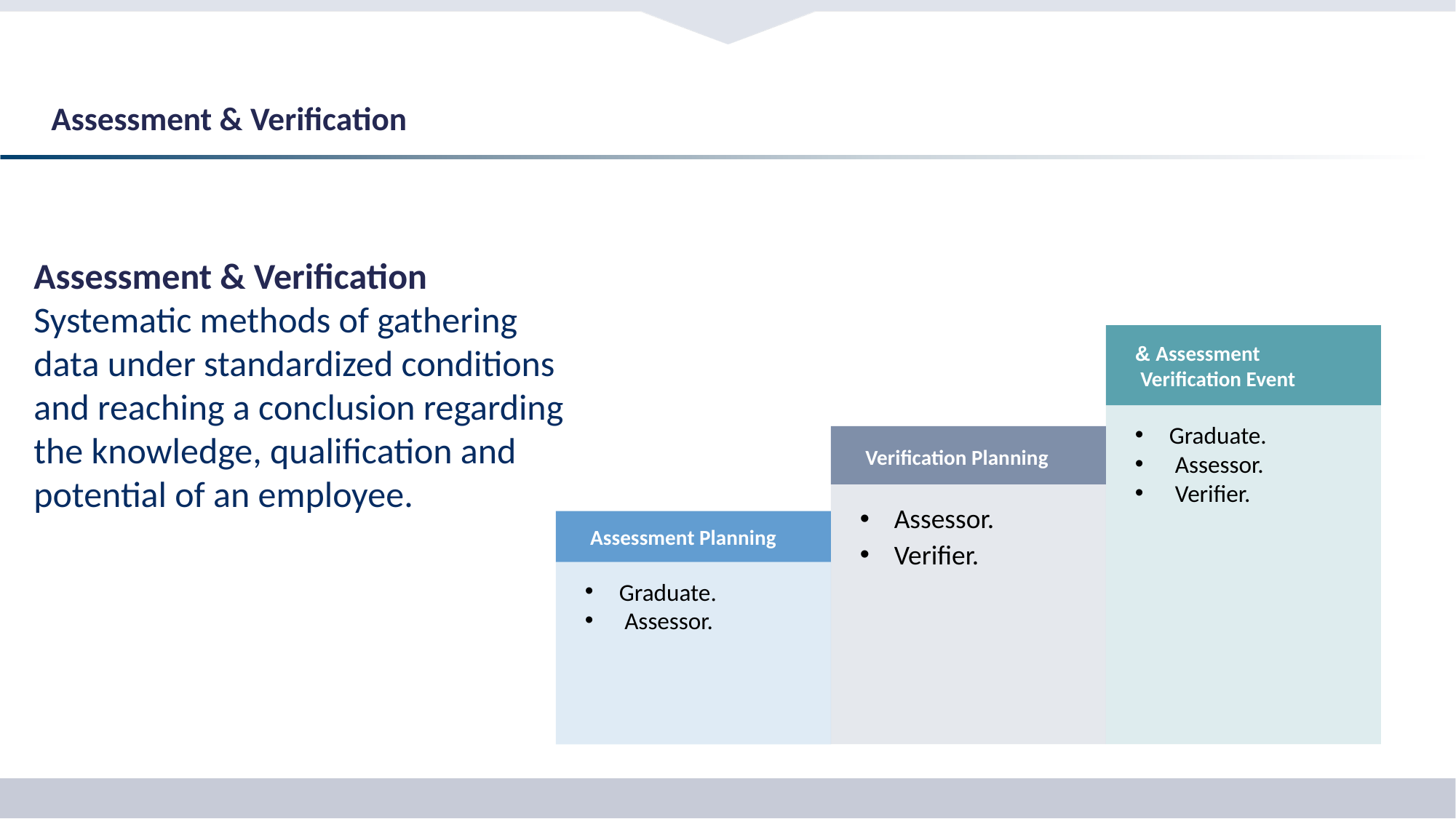

# Assessment & Verification
Assessment & Verification
Systematic methods of gathering data under standardized conditions and reaching a conclusion regarding the knowledge, qualification and potential of an employee.

Assessment &
Verification Event
Graduate.
 Assessor.
 Verifier.
 Verification Planning
Assessor.
Verifier.

 Assessment Planning
Graduate.
 Assessor.